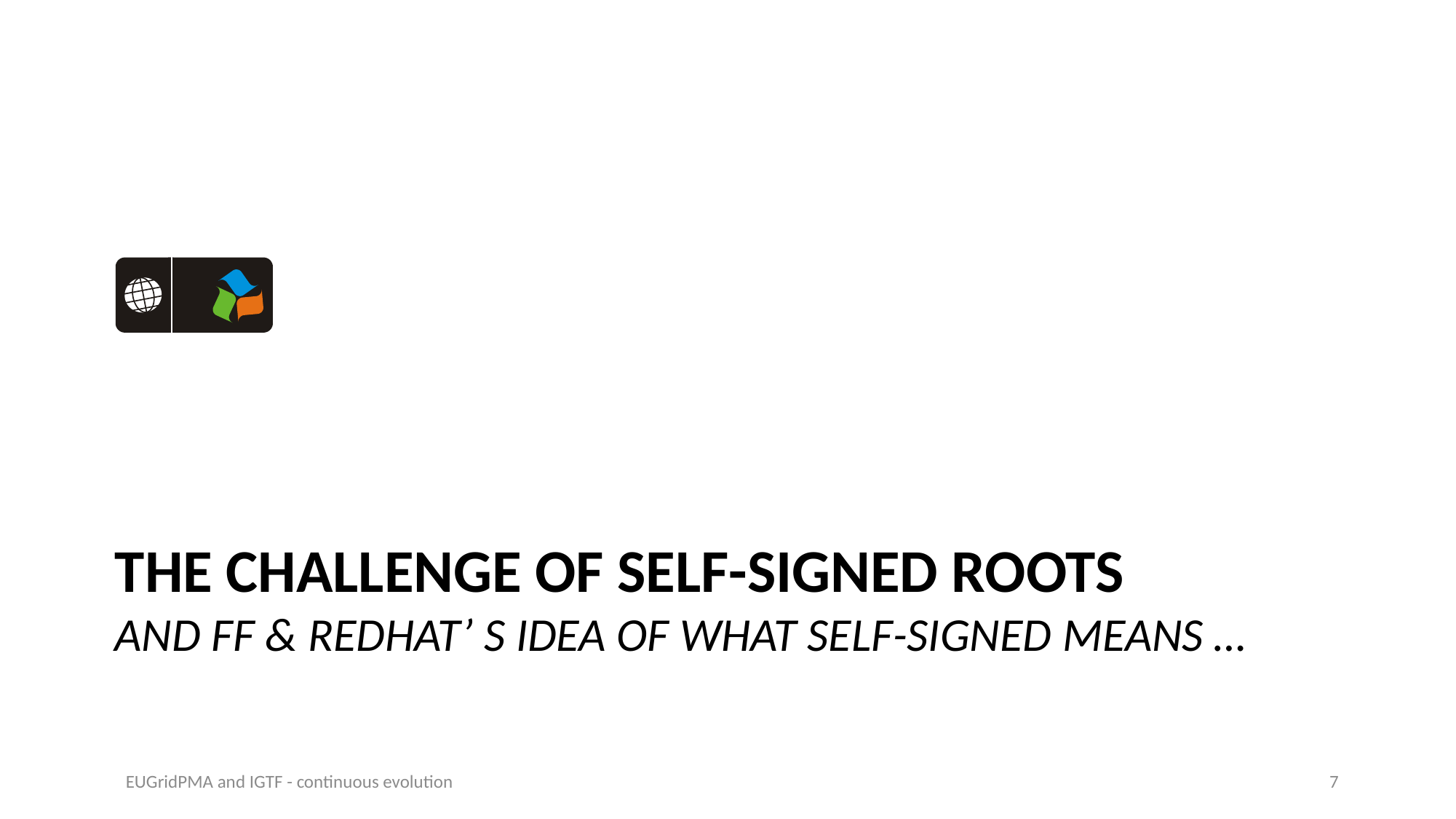

# The challenge of self-signed roots and FF & RedHat’ s idea of what self-signed means …
EUGridPMA and IGTF - continuous evolution
7